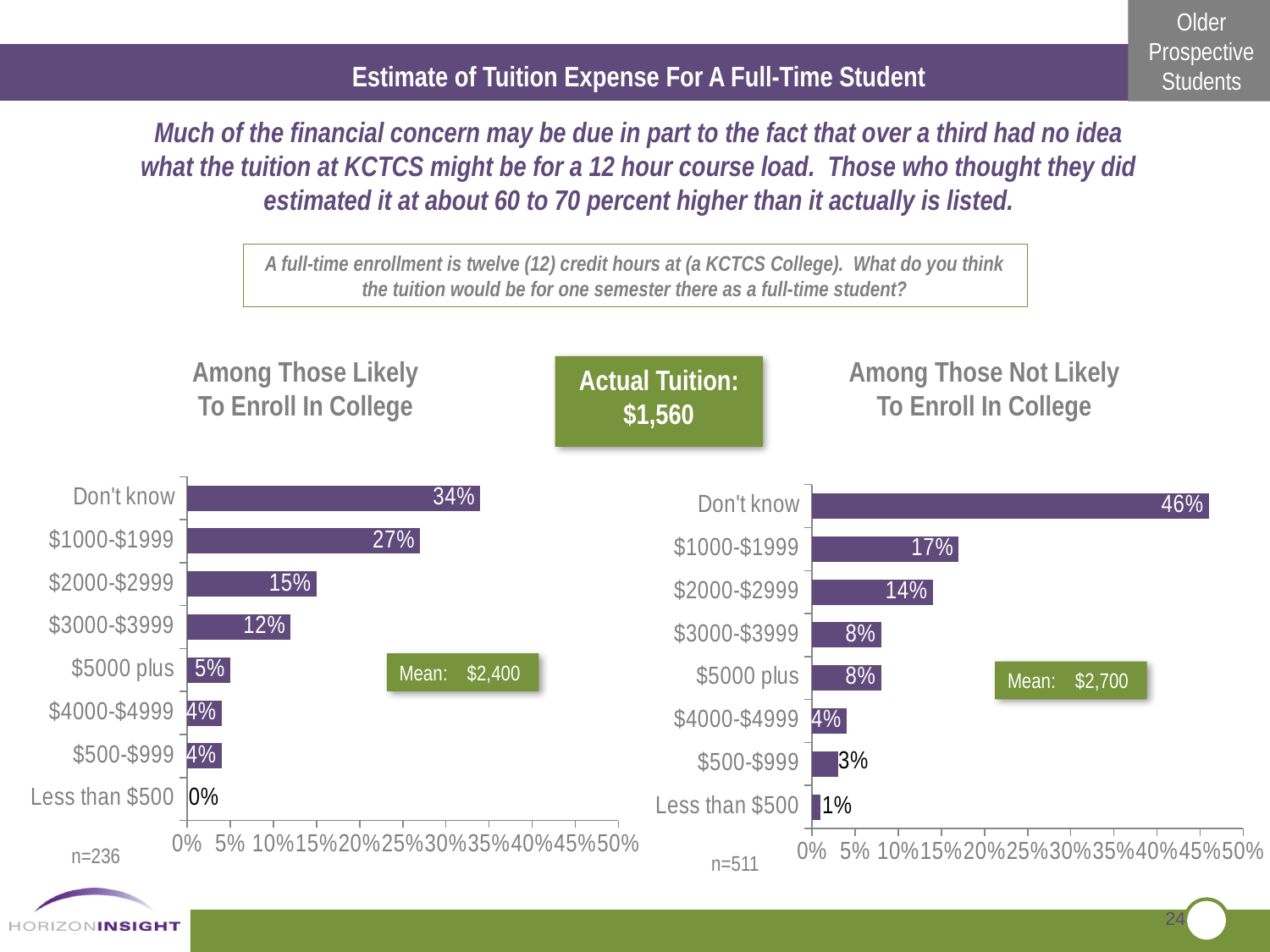

Estimate of Tuition Expense For A Full-Time Student
Much of the financial concern may be due in part to the fact that over a third had no idea what the tuition at KCTCS might be for a 12 hour course load.  Those who thought they did estimated it at about 60 to 70 percent higher than it actually is listed.
A full-time enrollment is twelve (12) credit hours at (a KCTCS College).  What do you think the tuition would be for one semester there as a full-time student?
Among Those Likely
To Enroll In College
Among Those Not Likely
To Enroll In College
Actual Tuition: $1,560

### Chart

| Category | Series 1 |
|---|---|
| Less than $500 | 0.0 |
| $500-$999 | 0.04000000000000002 |
| $4000-$4999 | 0.04000000000000002 |
| $5000 plus | 0.05 |
| $3000-$3999 | 0.12000000000000002 |
| $2000-$2999 | 0.15000000000000024 |
| $1000-$1999 | 0.27 |
| Don't know | 0.34 |

### Chart

| Category | Series 1 |
|---|---|
| Less than $500 | 0.010000000000000005 |
| $500-$999 | 0.030000000000000002 |
| $4000-$4999 | 0.04000000000000002 |
| $5000 plus | 0.08000000000000004 |
| $3000-$3999 | 0.08000000000000004 |
| $2000-$2999 | 0.14 |
| $1000-$1999 | 0.17 |
| Don't know | 0.46 |
Mean:    $2,400
Mean:    $2,700
n=236
n=511